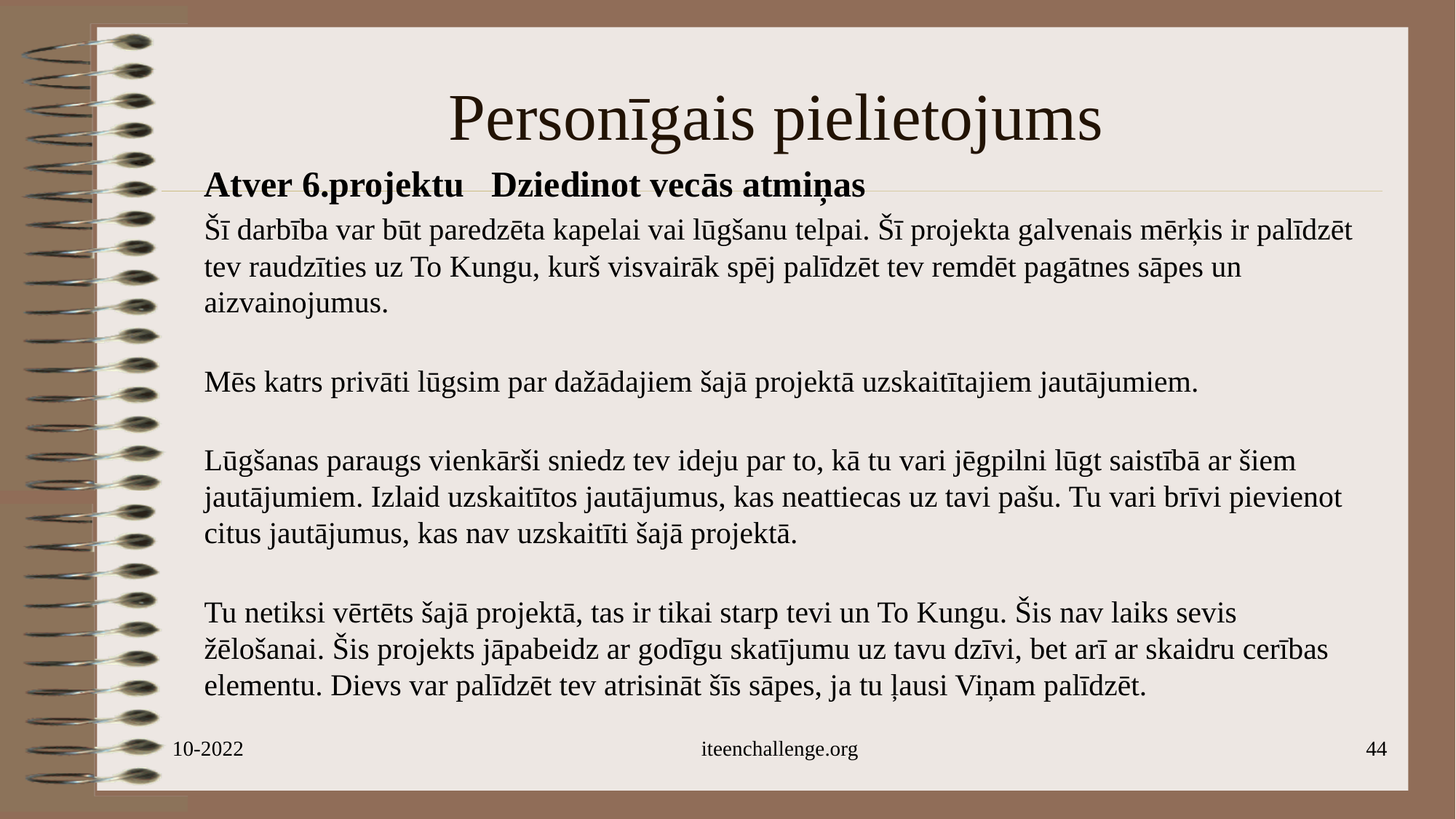

# Personīgais pielietojums
Atver 6.projektu   Dziedinot vecās atmiņas
Šī darbība var būt paredzēta kapelai vai lūgšanu telpai. Šī projekta galvenais mērķis ir palīdzēt tev raudzīties uz To Kungu, kurš visvairāk spēj palīdzēt tev remdēt pagātnes sāpes un aizvainojumus.
Mēs katrs privāti lūgsim par dažādajiem šajā projektā uzskaitītajiem jautājumiem.
Lūgšanas paraugs vienkārši sniedz tev ideju par to, kā tu vari jēgpilni lūgt saistībā ar šiem jautājumiem. Izlaid uzskaitītos jautājumus, kas neattiecas uz tavi pašu. Tu vari brīvi pievienot citus jautājumus, kas nav uzskaitīti šajā projektā.
Tu netiksi vērtēts šajā projektā, tas ir tikai starp tevi un To Kungu. Šis nav laiks sevis žēlošanai. Šis projekts jāpabeidz ar godīgu skatījumu uz tavu dzīvi, bet arī ar skaidru cerības elementu. Dievs var palīdzēt tev atrisināt šīs sāpes, ja tu ļausi Viņam palīdzēt.
10-2022
iteenchallenge.org
44